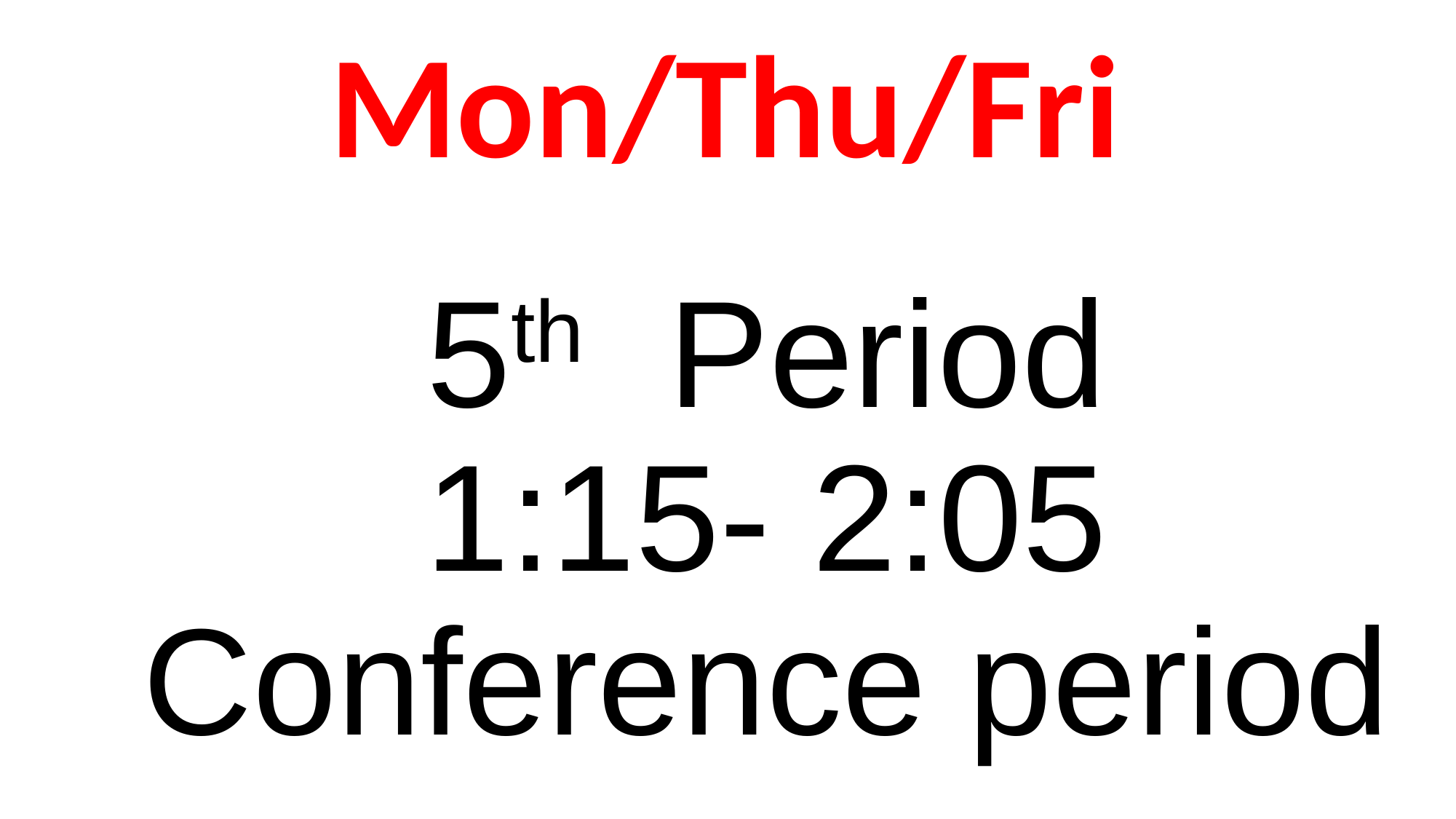

Mon/Thu/Fri
# 5th  Period 1:15- 2:05 Conference period